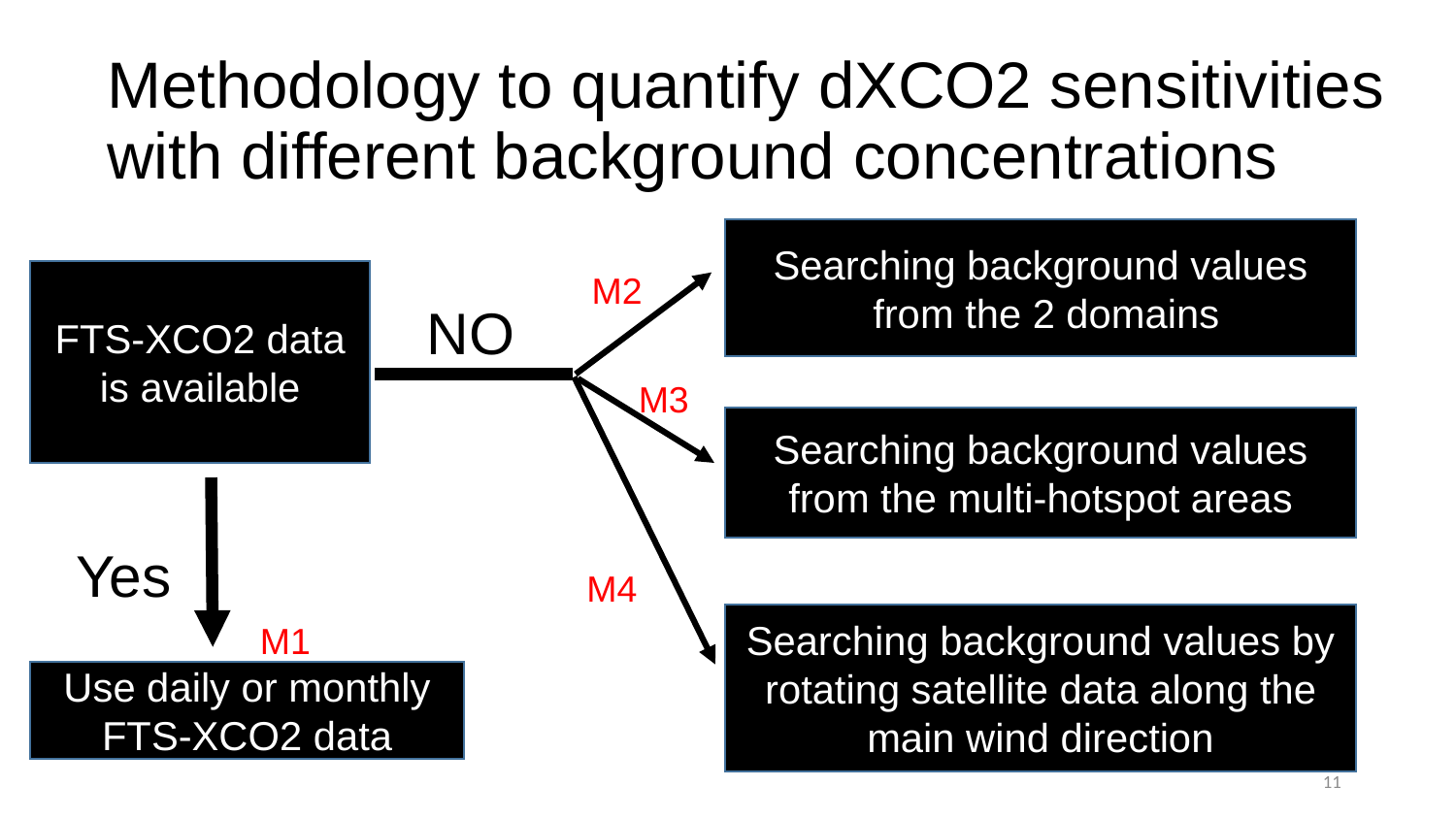

# Methodology to quantify dXCO2 sensitivities with different background concentrations
Searching background values
 from the 2 domains
M2
FTS-XCO2 data is available
NO
M3
Searching background values from the multi-hotspot areas
Yes
M4
Searching background values by rotating satellite data along the main wind direction
M1
Use daily or monthly
FTS-XCO2 data
11